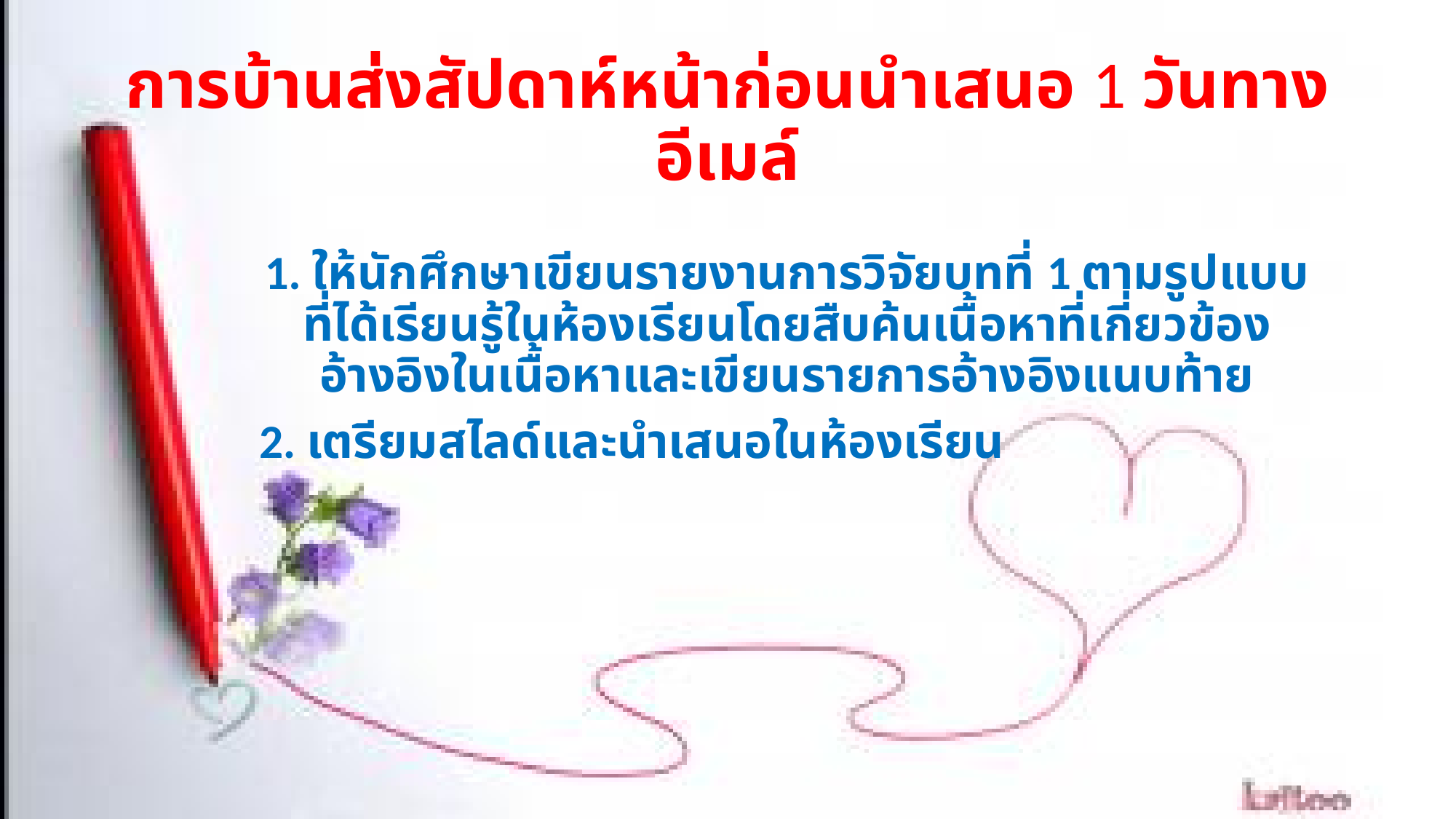

# การบ้านส่งสัปดาห์หน้าก่อนนำเสนอ 1 วันทางอีเมล์
1. ให้นักศึกษาเขียนรายงานการวิจัยบทที่ 1 ตามรูปแบบที่ได้เรียนรู้ในห้องเรียนโดยสืบค้นเนื้อหาที่เกี่ยวข้องอ้างอิงในเนื้อหาและเขียนรายการอ้างอิงแนบท้าย
2. เตรียมสไลด์และนำเสนอในห้องเรียน